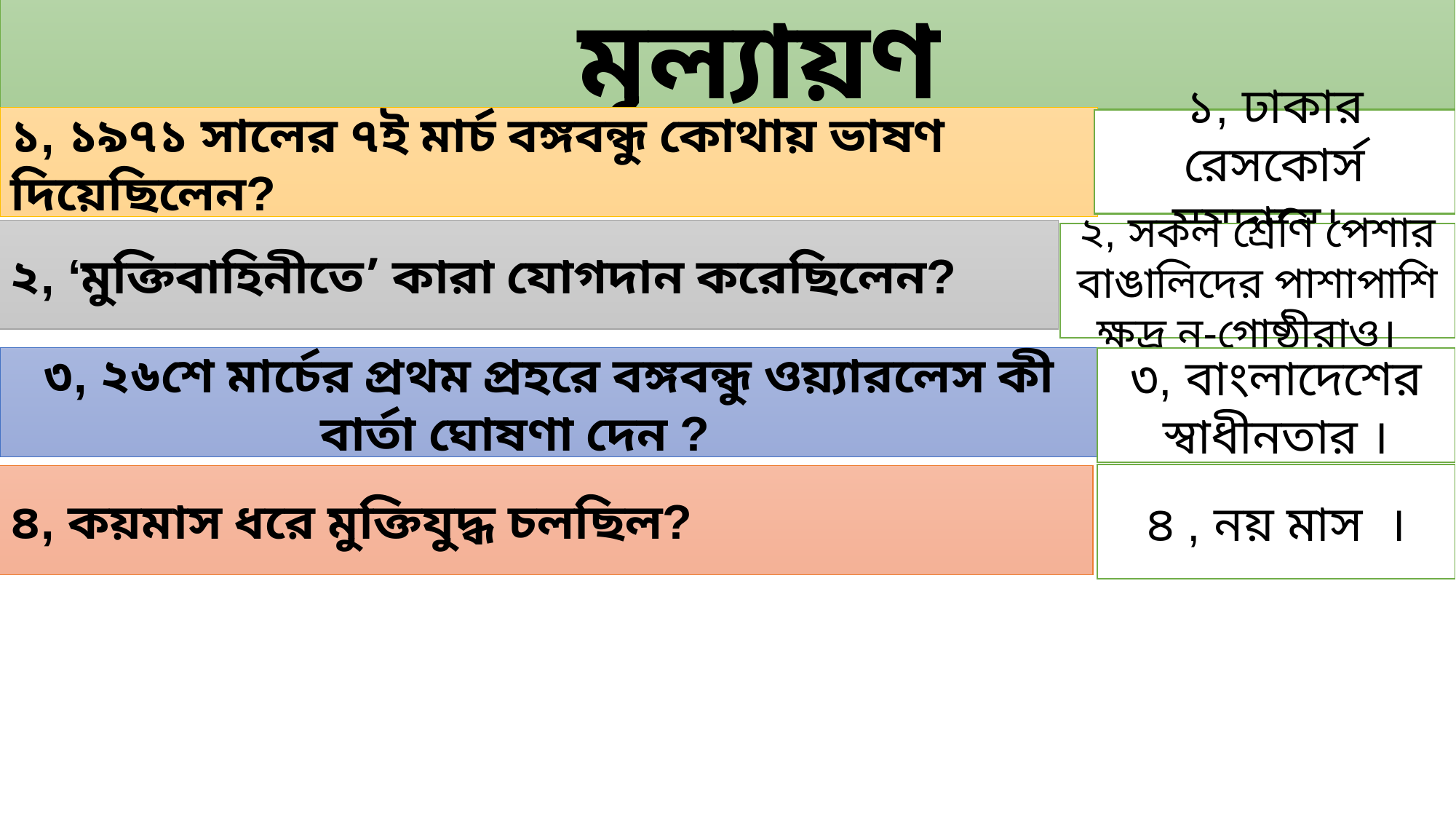

মূল্যায়ণ
১, ১৯৭১ সালের ৭ই মার্চ বঙ্গবন্ধু কোথায় ভাষণ দিয়েছিলেন?
১, ঢাকার রেসকোর্স ময়দানে।
২, ‘মুক্তিবাহিনীতে’ কারা যোগদান করেছিলেন?
২, সকল শ্রেণি পেশার বাঙালিদের পাশাপাশি ক্ষুদ্র নৃ-গোষ্ঠীরাও।
৩, বাংলাদেশের স্বাধীনতার ।
৩, ২৬শে মার্চের প্রথম প্রহরে বঙ্গবন্ধু ওয়্যারলেস কী বার্তা ঘোষণা দেন ?
৪ , নয় মাস  ।
৪, কয়মাস ধরে মুক্তিযুদ্ধ চলছিল?